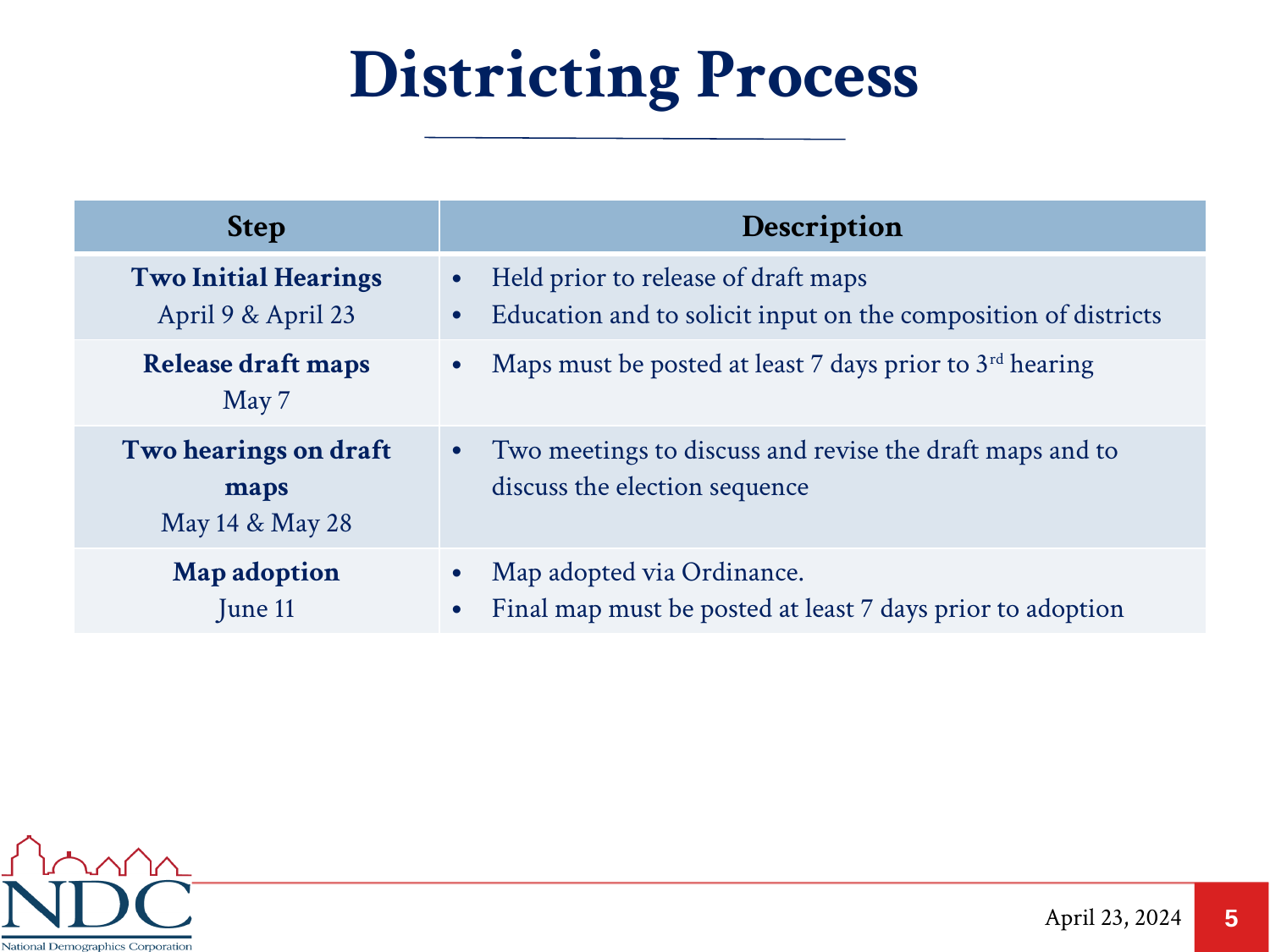

# Districting Process
| Step | Description |
| --- | --- |
| Two Initial Hearings April 9 & April 23 | Held prior to release of draft maps Education and to solicit input on the composition of districts |
| Release draft maps May 7 | Maps must be posted at least 7 days prior to 3rd hearing |
| Two hearings on draft maps May 14 & May 28 | Two meetings to discuss and revise the draft maps and to discuss the election sequence |
| Map adoption June 11 | Map adopted via Ordinance. Final map must be posted at least 7 days prior to adoption |
5
April 23, 2024